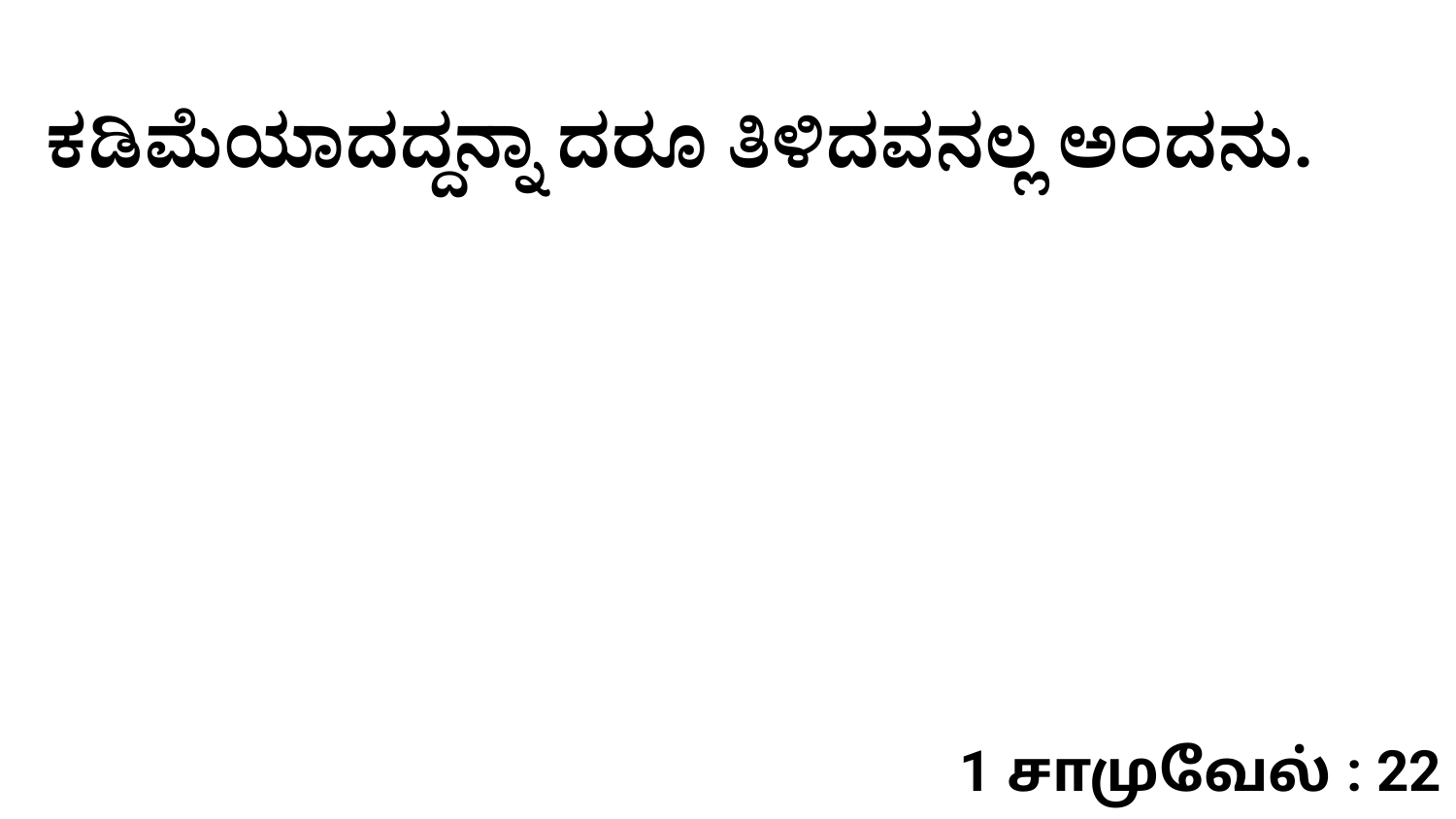

ಕಡಿಮೆಯಾದದ್ದನ್ನಾ ದರೂ ತಿಳಿದವನಲ್ಲ ಅಂದನು.
1 சாமுவேல் : 22